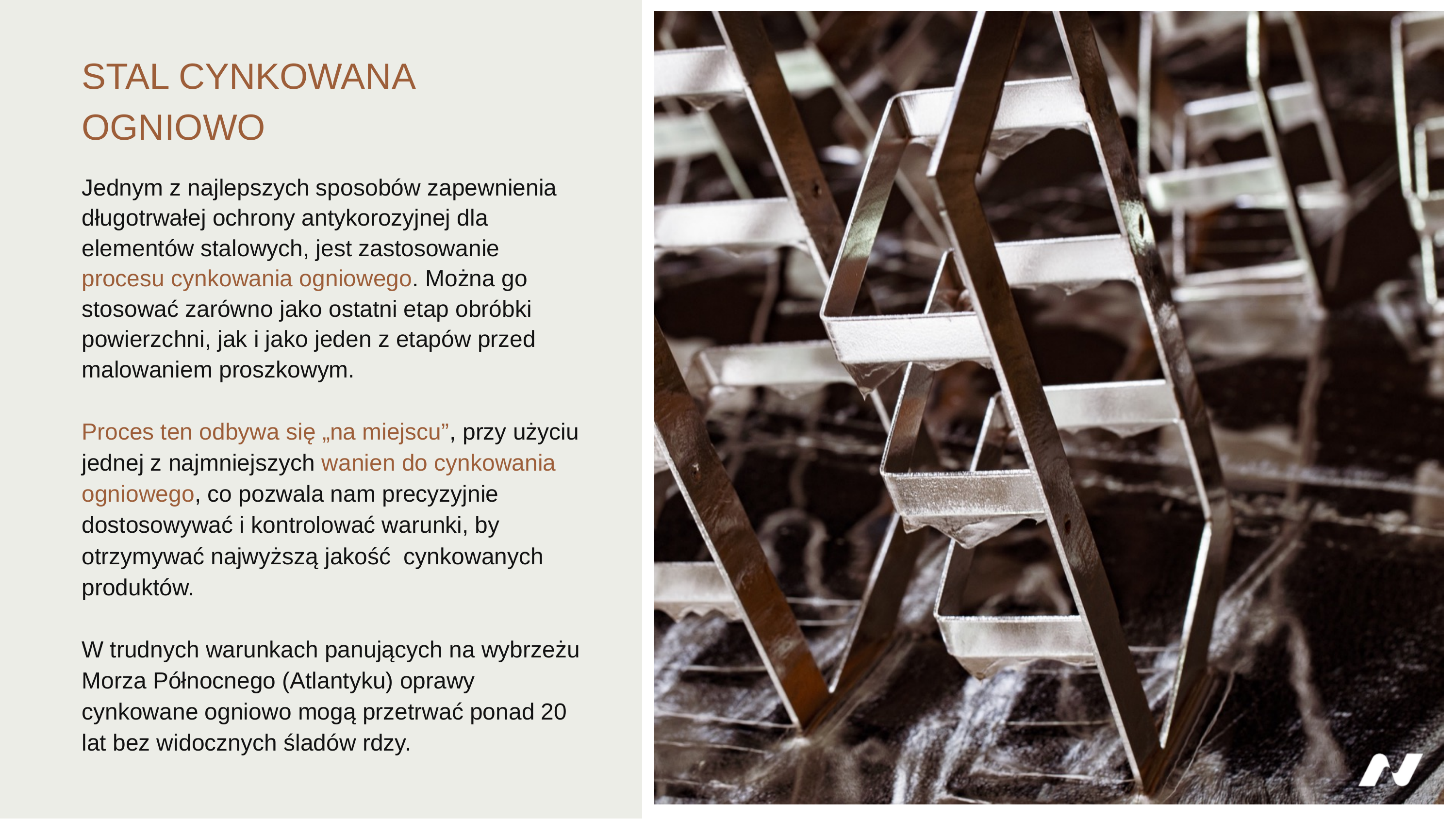

STAL CYNKOWANA OGNIOWO
Jednym z najlepszych sposobów zapewnienia długotrwałej ochrony antykorozyjnej dla elementów stalowych, jest zastosowanie procesu cynkowania ogniowego. Można go stosować zarówno jako ostatni etap obróbki powierzchni, jak i jako jeden z etapów przed malowaniem proszkowym.

Proces ten odbywa się „na miejscu”, przy użyciu jednej z najmniejszych wanien do cynkowania ogniowego, co pozwala nam precyzyjnie dostosowywać i kontrolować warunki, by otrzymywać najwyższą jakość  cynkowanych produktów.

W trudnych warunkach panujących na wybrzeżu Morza Północnego (Atlantyku) oprawy cynkowane ogniowo mogą przetrwać ponad 20 lat bez widocznych śladów rdzy.